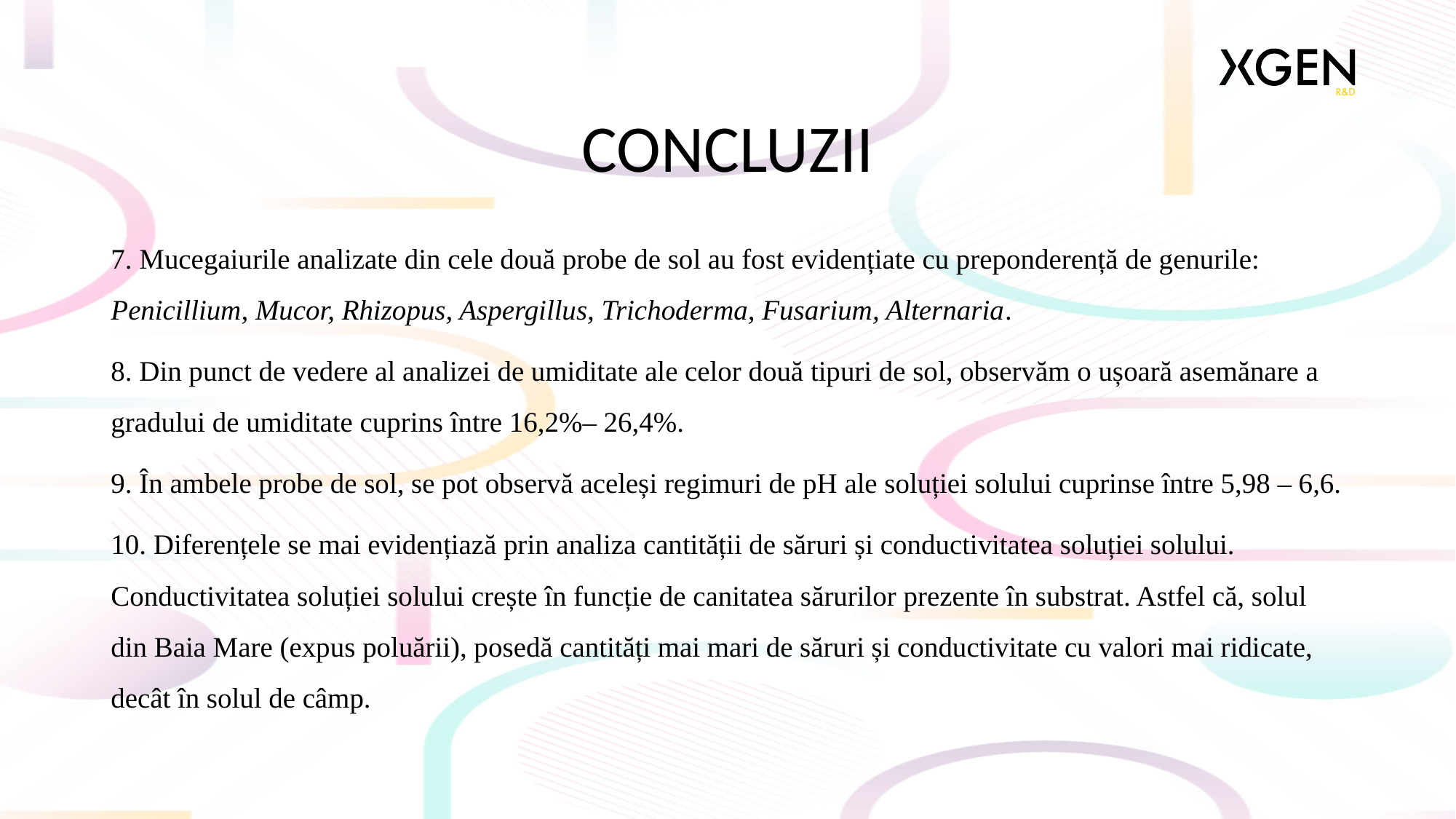

# CONCLUZII
7. Mucegaiurile analizate din cele două probe de sol au fost evidențiate cu preponderență de genurile: Penicillium, Mucor, Rhizopus, Aspergillus, Trichoderma, Fusarium, Alternaria.
8. Din punct de vedere al analizei de umiditate ale celor două tipuri de sol, observăm o ușoară asemănare a gradului de umiditate cuprins între 16,2%– 26,4%.
9. În ambele probe de sol, se pot observă aceleși regimuri de pH ale soluției solului cuprinse între 5,98 – 6,6.
10. Diferențele se mai evidențiază prin analiza cantității de săruri și conductivitatea soluției solului. Conductivitatea soluției solului crește în funcție de canitatea sărurilor prezente în substrat. Astfel că, solul din Baia Mare (expus poluării), posedă cantități mai mari de săruri și conductivitate cu valori mai ridicate, decât în solul de câmp.